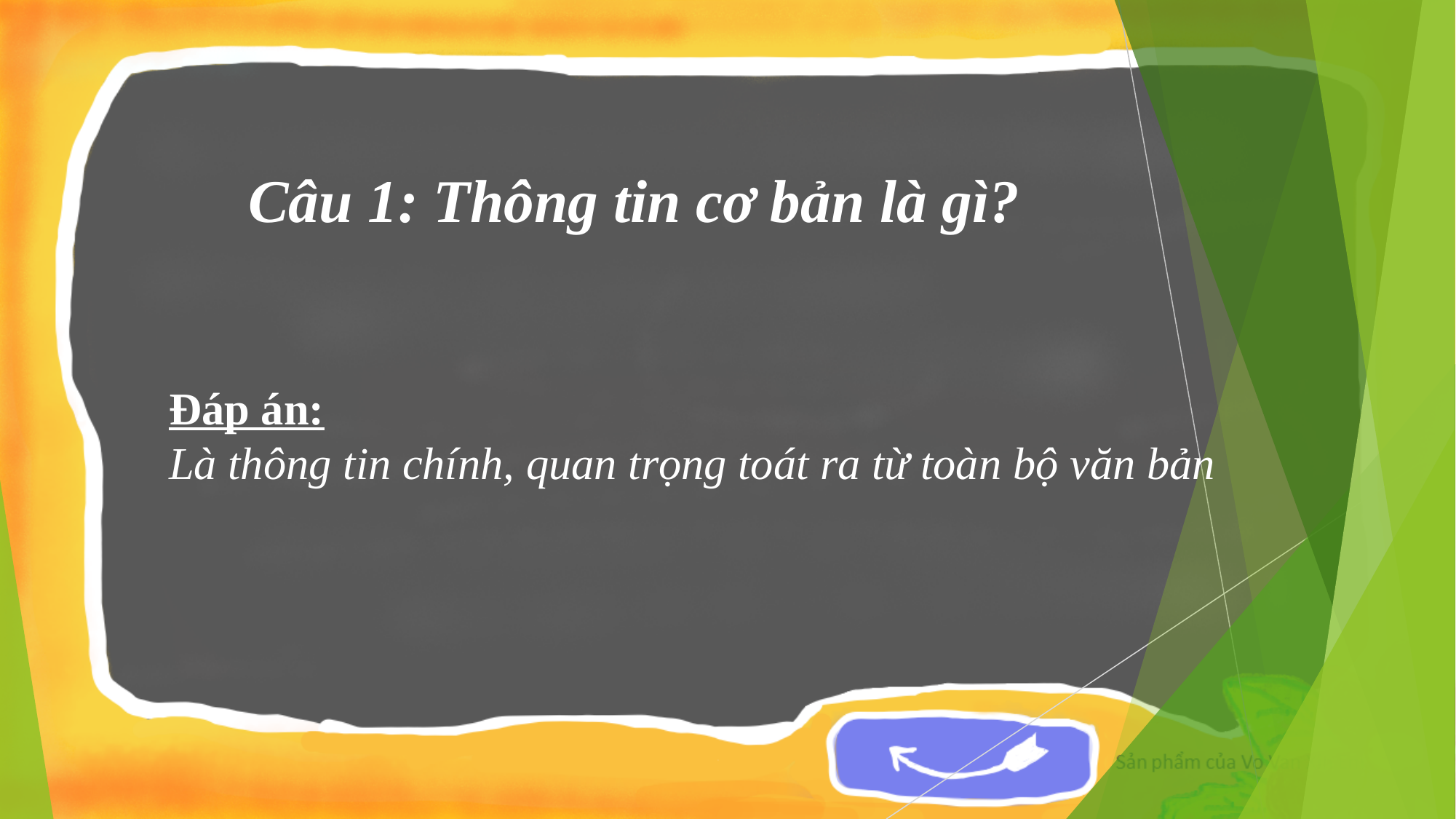

Câu 1: Thông tin cơ bản là gì?
Đáp án:
Là thông tin chính, quan trọng toát ra từ toàn bộ văn bản